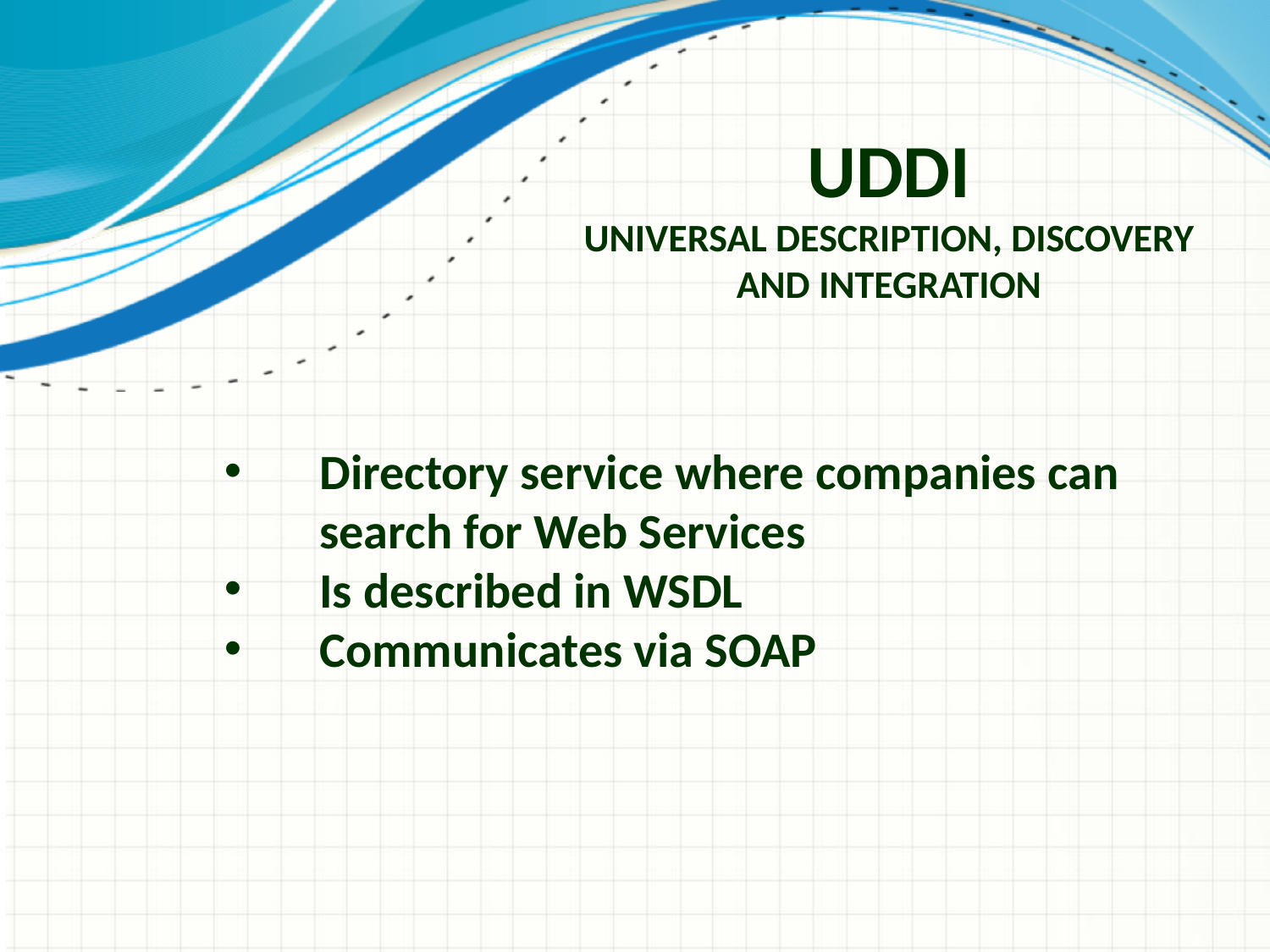

# UDDI Universal Description, Discovery and Integration
Directory service where companies can search for Web Services
Is described in WSDL
Communicates via SOAP